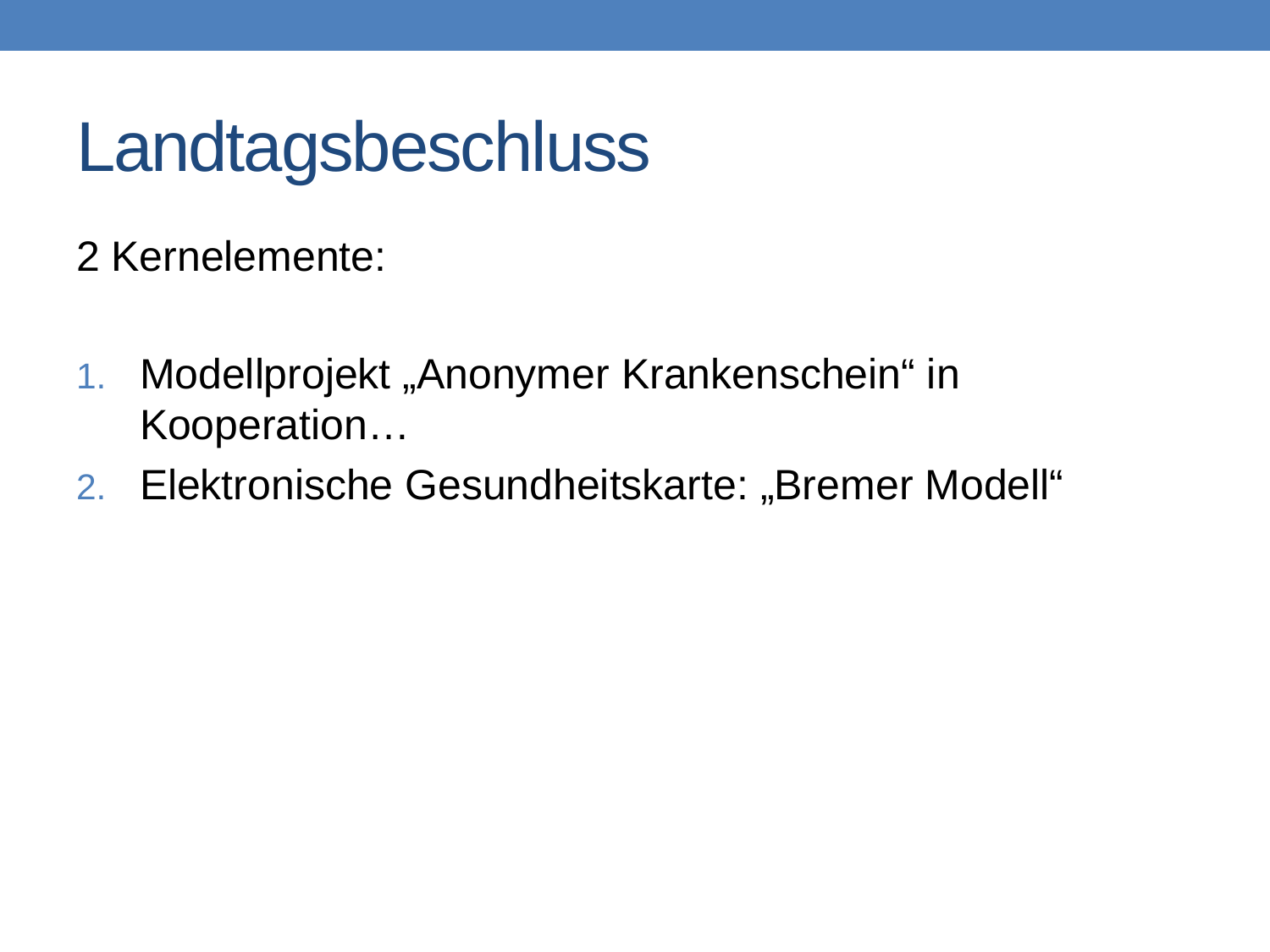

# Landtagsbeschluss
2 Kernelemente:

Modellprojekt „Anonymer Krankenschein“ in Kooperation…
Elektronische Gesundheitskarte: „Bremer Modell“